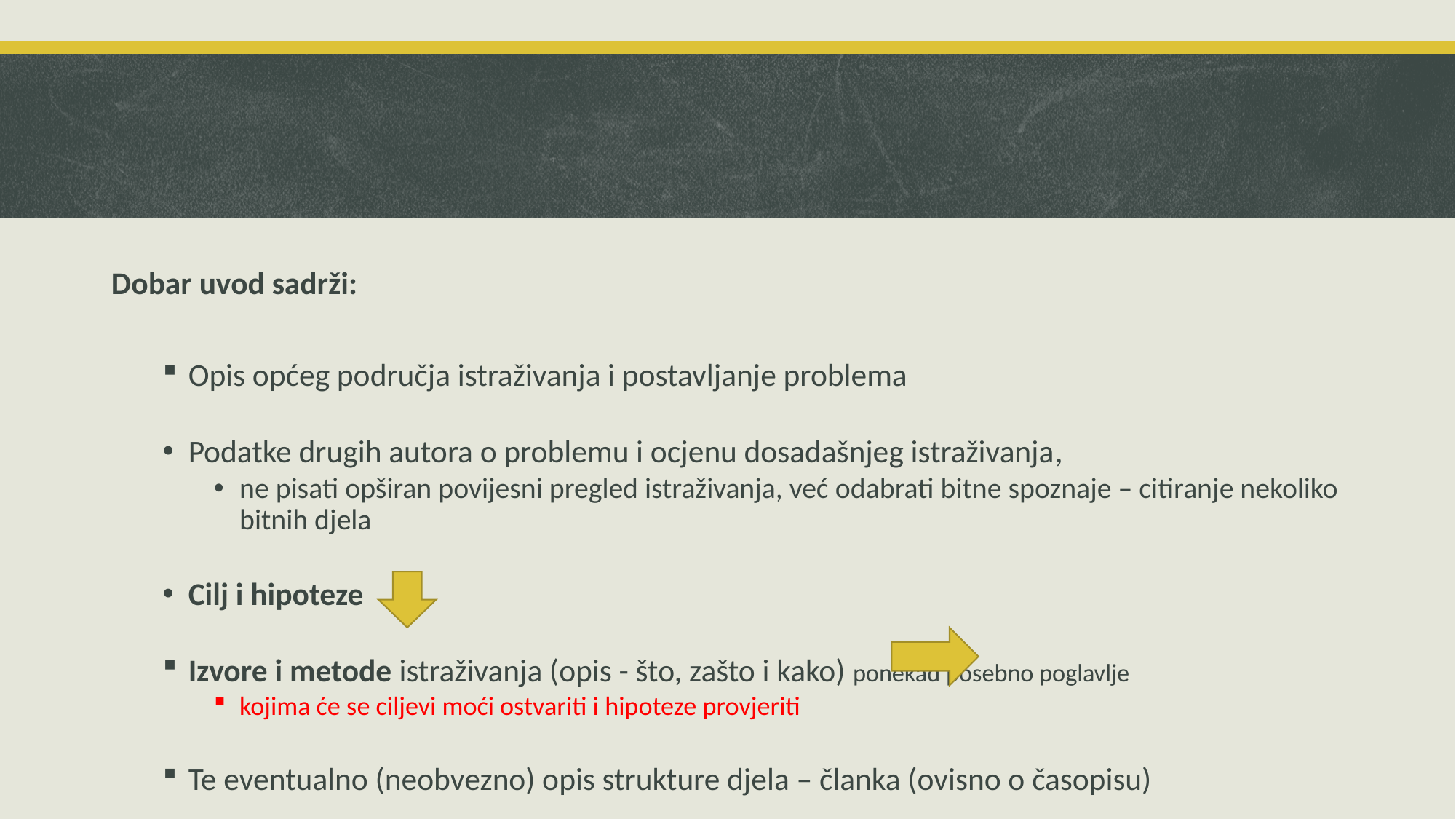

Dobar uvod sadrži:

Opis općeg područja istraživanja i postavljanje problema

Podatke drugih autora o problemu i ocjenu dosadašnjeg istraživanja,
ne pisati opširan povijesni pregled istraživanja, već odabrati bitne spoznaje – citiranje nekoliko bitnih djela

Cilj i hipoteze

Izvore i metode istraživanja (opis - što, zašto i kako) 	ponekad posebno poglavlje
kojima će se ciljevi moći ostvariti i hipoteze provjeriti

Te eventualno (neobvezno) opis strukture djela – članka (ovisno o časopisu)